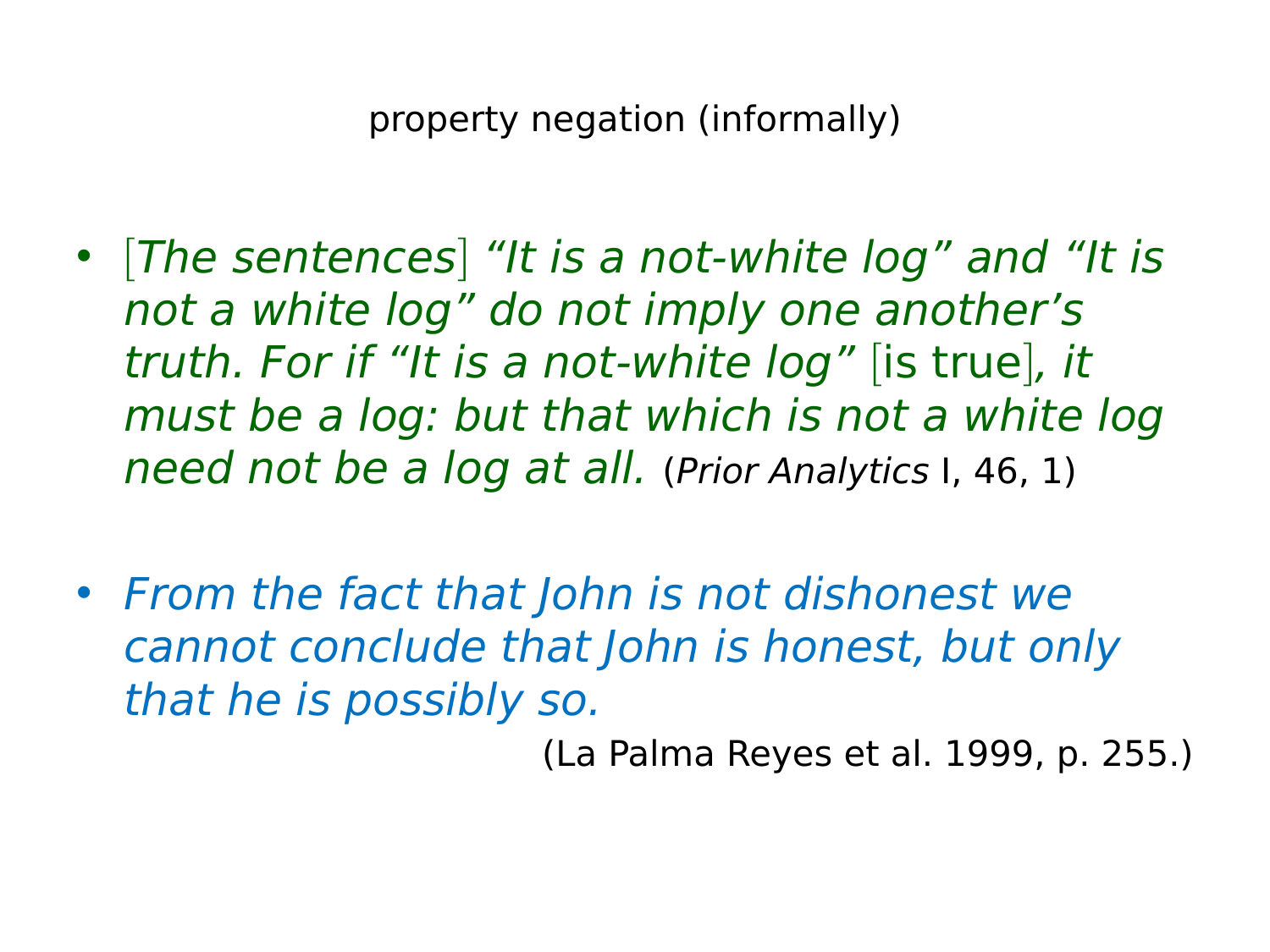

# property negation (informally)
[The sentences] “It is a not-white log” and “It is not a white log” do not imply one another’s truth. For if “It is a not-white log” [is true], it must be a log: but that which is not a white log need not be a log at all. (Prior Analytics I, 46, 1)

From the fact that John is not dishonest we cannot conclude that John is honest, but only that he is possibly so.
(La Palma Reyes et al. 1999, p. 255.)